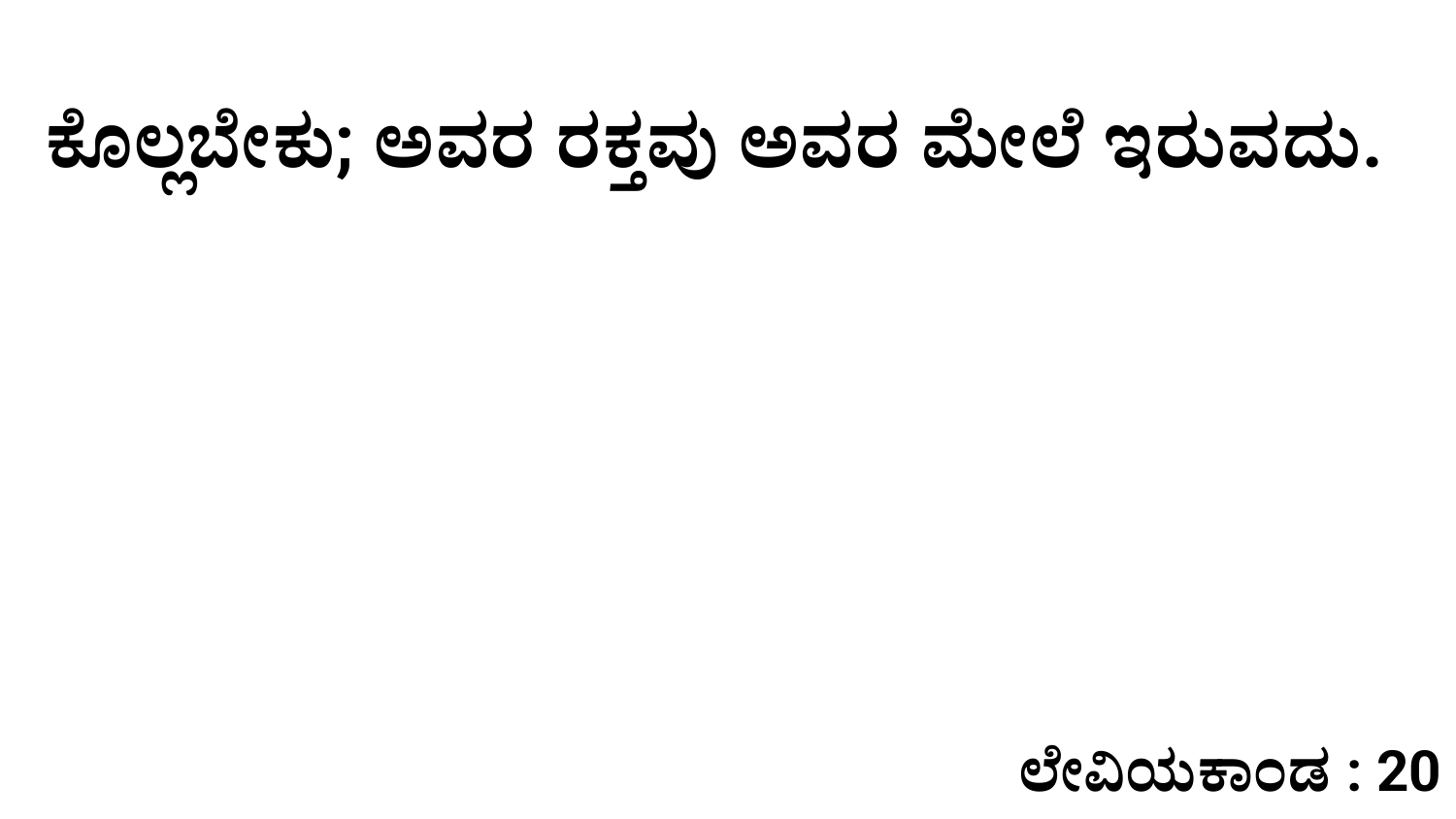

ಕೊಲ್ಲಬೇಕು; ಅವರ ರಕ್ತವು ಅವರ ಮೇಲೆ ಇರುವದು.
ಲೇವಿಯಕಾಂಡ : 20